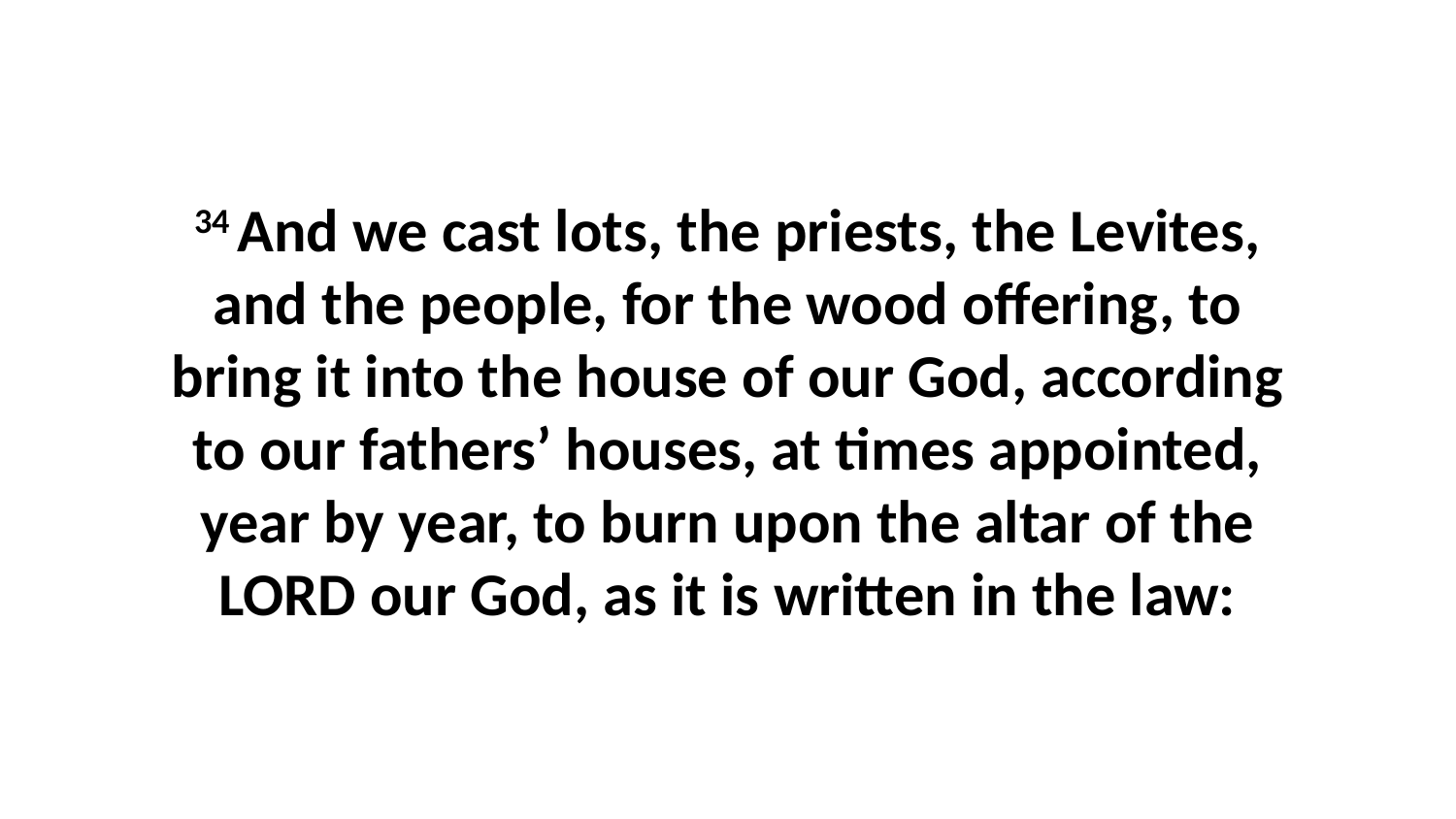

34 And we cast lots, the priests, the Levites, and the people, for the wood offering, to bring it into the house of our God, according to our fathers’ houses, at times appointed, year by year, to burn upon the altar of the LORD our God, as it is written in the law: